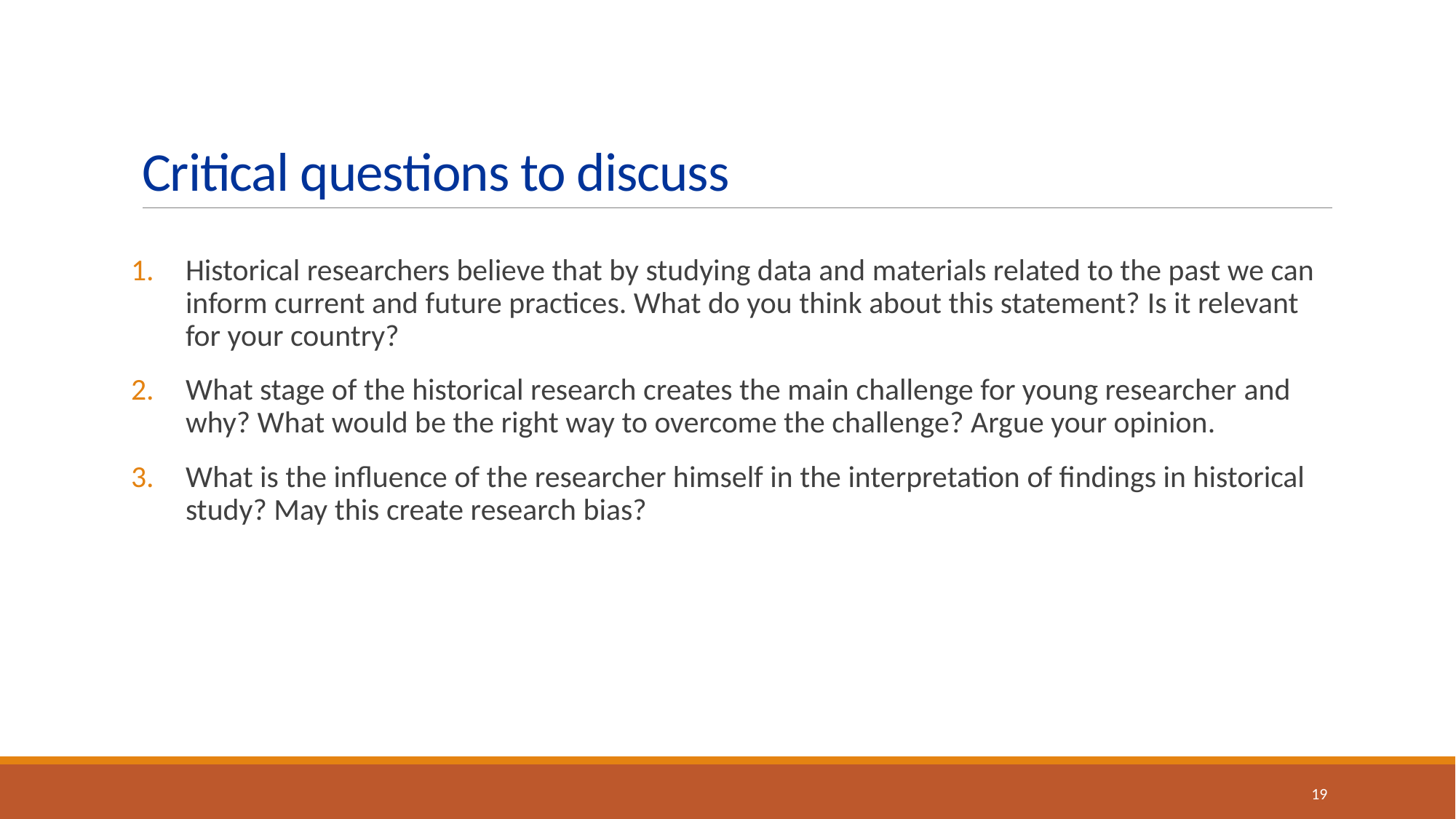

# Critical questions to discuss
Historical researchers believe that by studying data and materials related to the past we can inform current and future practices. What do you think about this statement? Is it relevant for your country?
What stage of the historical research creates the main challenge for young researcher and why? What would be the right way to overcome the challenge? Argue your opinion.
What is the influence of the researcher himself in the interpretation of findings in historical study? May this create research bias?
19